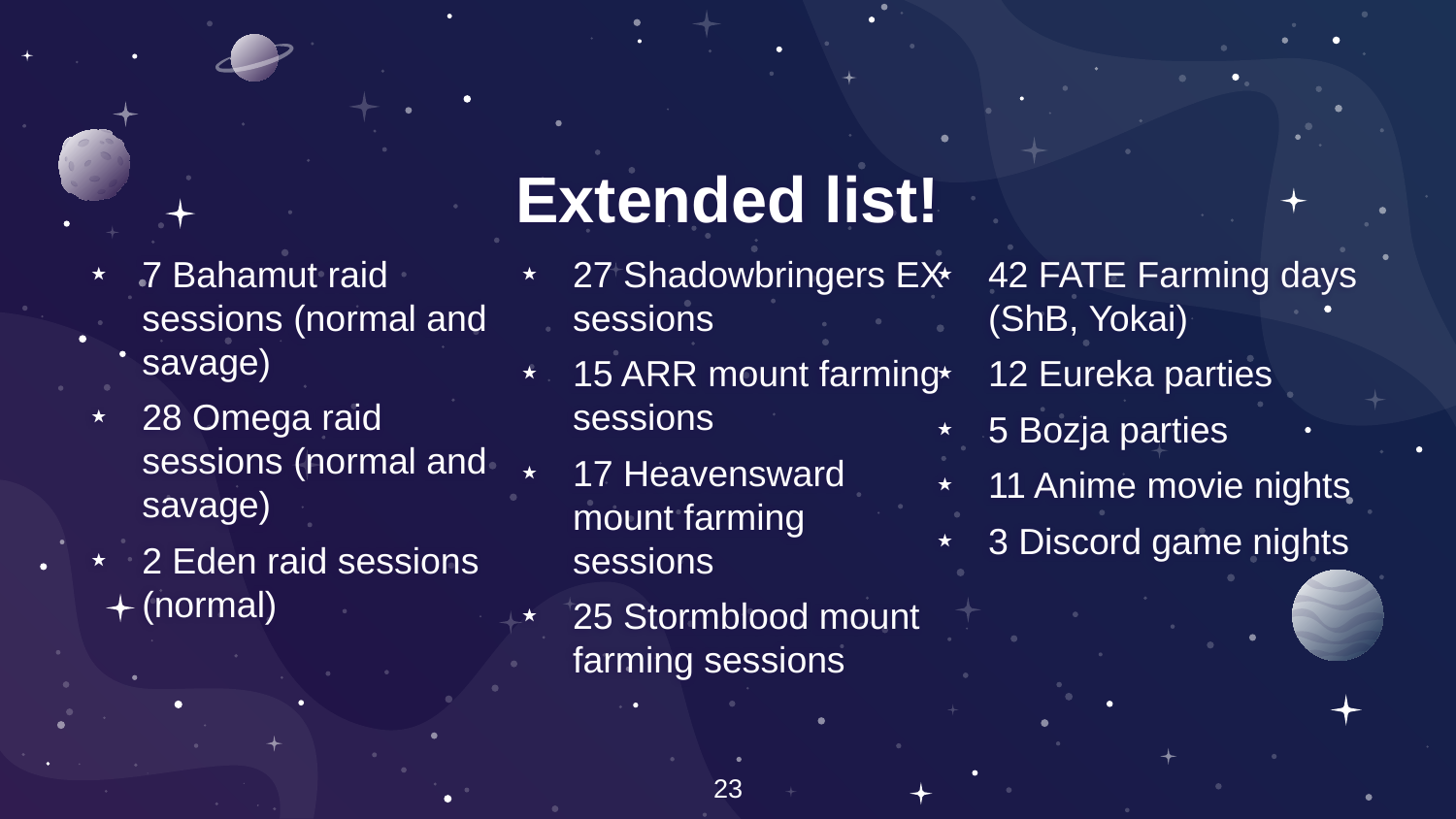

# Extended list!
7 Bahamut raid sessions (normal and savage)
28 Omega raid sessions (normal and savage)
2 Eden raid sessions (normal)
27 Shadowbringers EX sessions
15 ARR mount farming sessions
17 Heavensward mount farming sessions
25 Stormblood mount farming sessions
42 FATE Farming days (ShB, Yokai)
12 Eureka parties
5 Bozja parties
11 Anime movie nights
3 Discord game nights
23